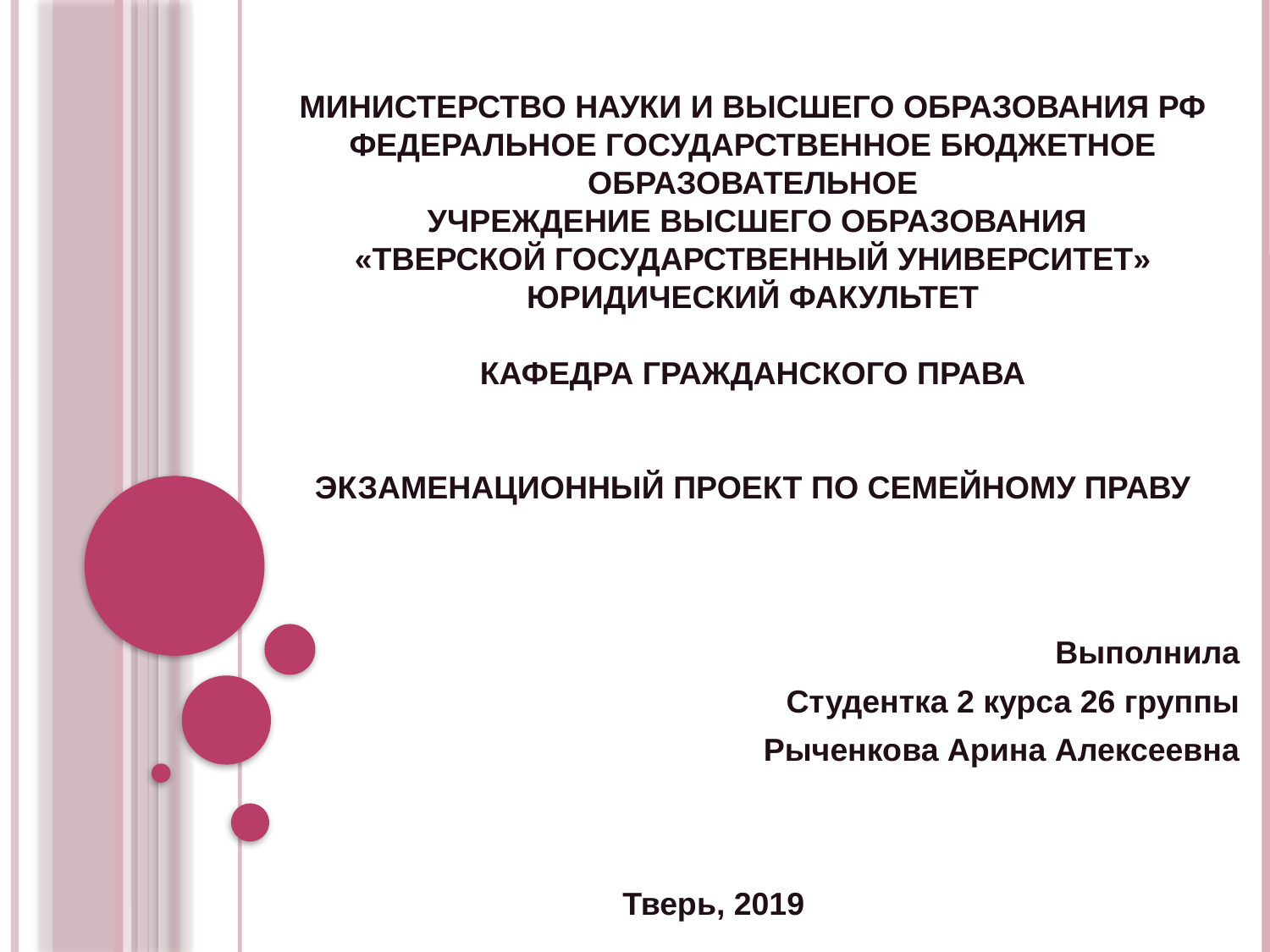

# Министерство науки и высшего образования РФ Федеральное государственное бюджетное образовательное учреждение высшего образования «Тверской государственный университет» Юридический факультет   Кафедра гражданского права     ЭКЗАМЕНАЦИОННЫЙ ПРОЕКТ ПО СЕМЕЙНОМУ ПРАВУ
Выполнила
Студентка 2 курса 26 группы
Рыченкова Арина Алексеевна

Тверь, 2019